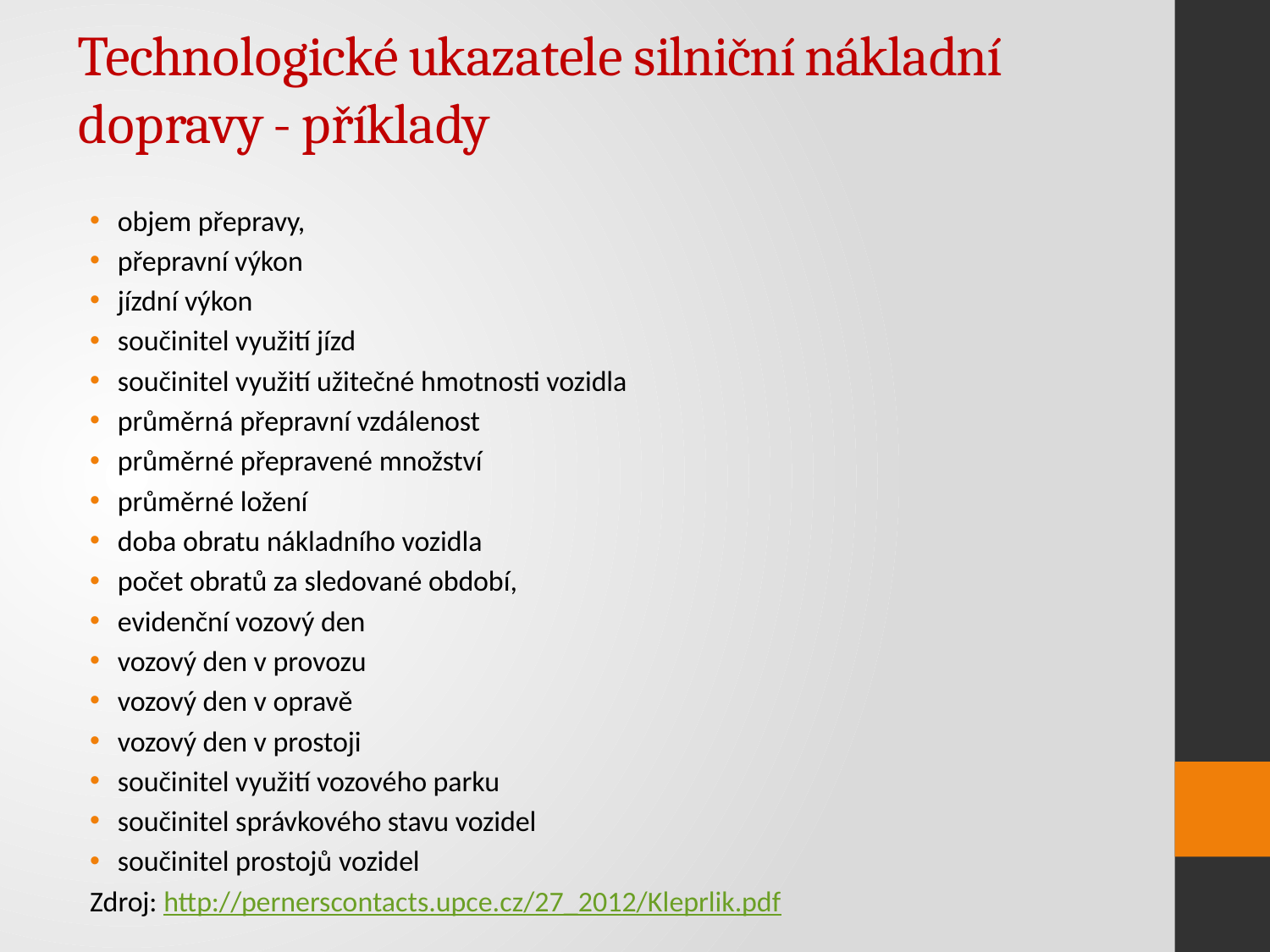

# Technologické ukazatele silniční nákladní dopravy - příklady

objem přepravy,
přepravní výkon
jízdní výkon
součinitel využití jízd
součinitel využití užitečné hmotnosti vozidla
průměrná přepravní vzdálenost
průměrné přepravené množství
průměrné ložení
doba obratu nákladního vozidla
počet obratů za sledované období,
evidenční vozový den
vozový den v provozu
vozový den v opravě
vozový den v prostoji
součinitel využití vozového parku
součinitel správkového stavu vozidel
součinitel prostojů vozidel
Zdroj: http://pernerscontacts.upce.cz/27_2012/Kleprlik.pdf